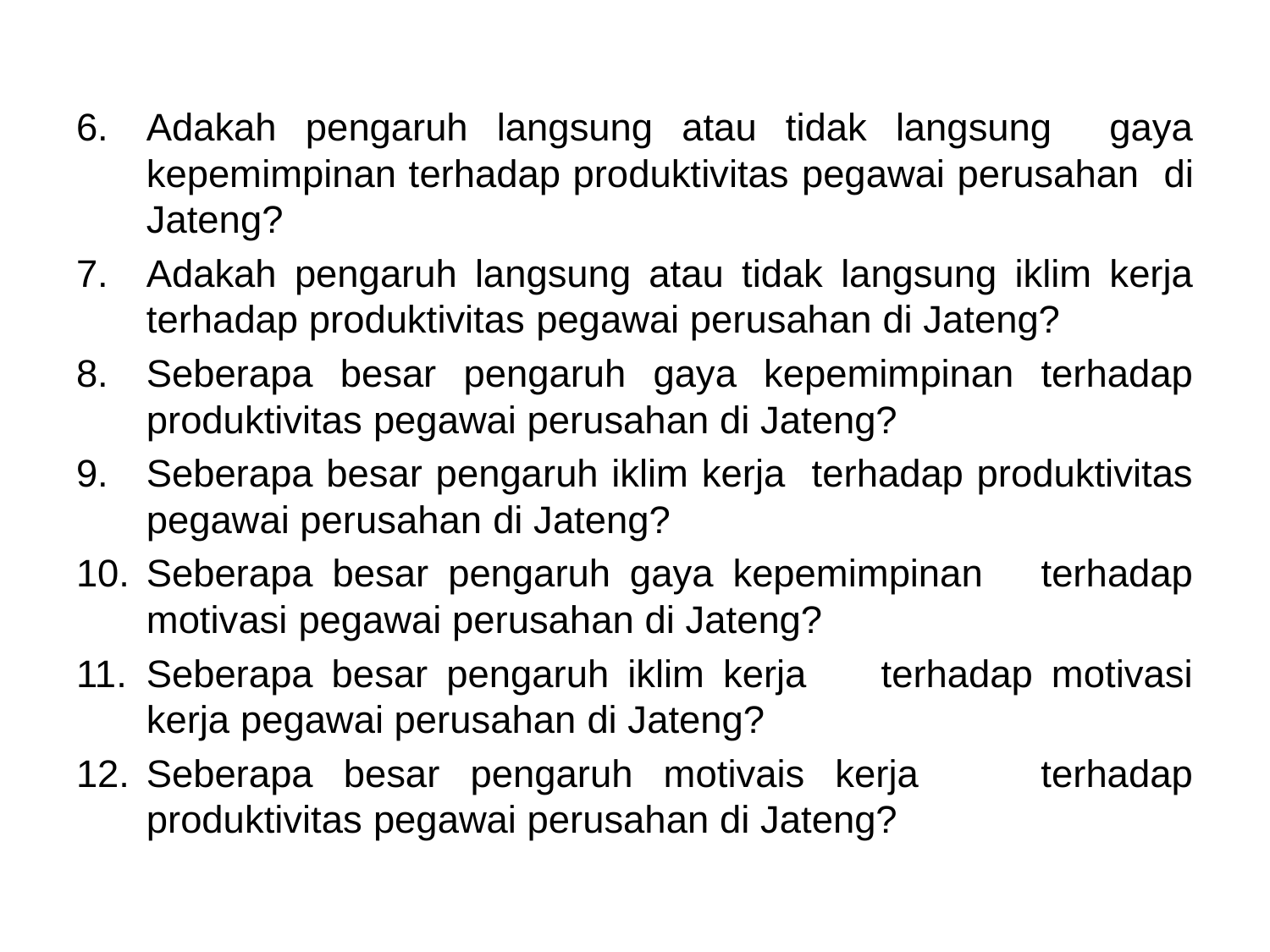

Adakah pengaruh langsung atau tidak langsung  gaya kepemimpinan terhadap produktivitas pegawai perusahan  di Jateng?
Adakah pengaruh langsung atau tidak langsung iklim kerja terhadap produktivitas pegawai perusahan di Jateng?
Seberapa besar pengaruh gaya kepemimpinan terhadap produktivitas pegawai perusahan di Jateng?
Seberapa besar pengaruh iklim kerja  terhadap produktivitas pegawai perusahan di Jateng?
Seberapa besar pengaruh gaya kepemimpinan   terhadap motivasi pegawai perusahan di Jateng?
Seberapa besar pengaruh iklim kerja    terhadap motivasi kerja pegawai perusahan di Jateng?
Seberapa besar pengaruh motivais kerja    terhadap produktivitas pegawai perusahan di Jateng?